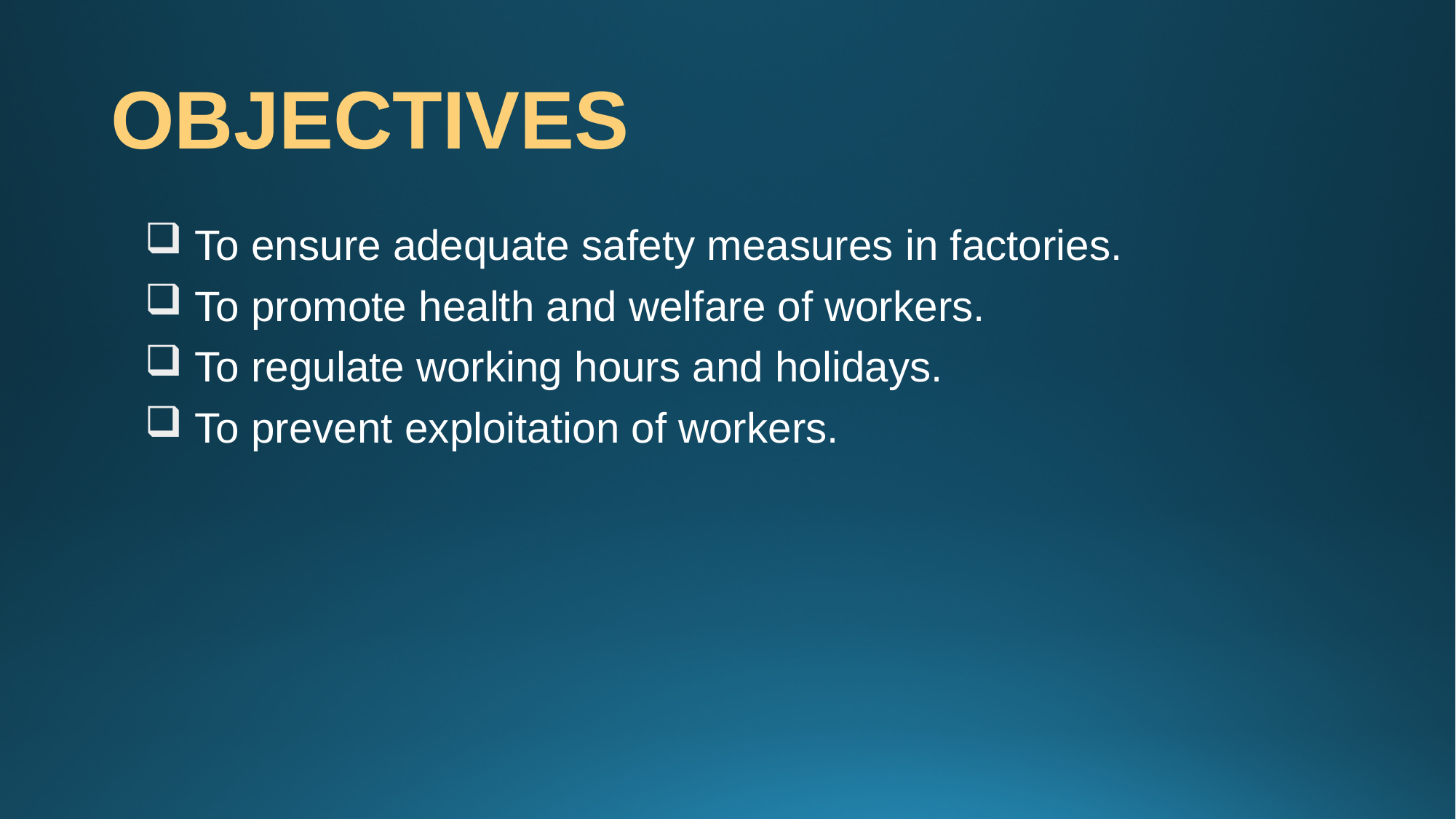

# OBJECTIVES
 To ensure adequate safety measures in factories.
 To promote health and welfare of workers.
 To regulate working hours and holidays.
 To prevent exploitation of workers.